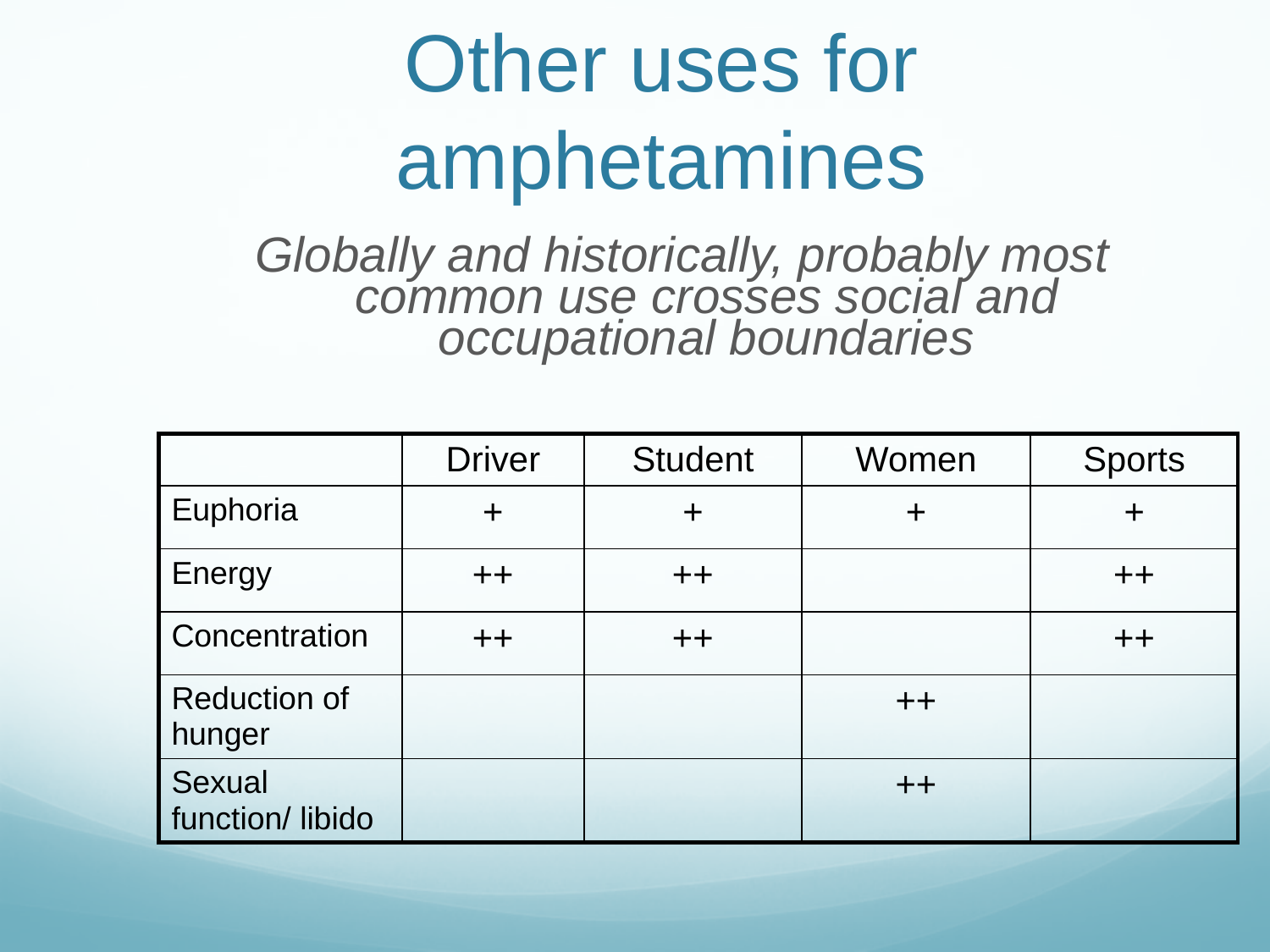

# Other uses for amphetamines
Globally and historically, probably most common use crosses social and occupational boundaries
|  | Driver | Student | Women | Sports |
| --- | --- | --- | --- | --- |
| Euphoria | + | + | + | + |
| Energy | ++ | ++ |  | ++ |
| Concentration | ++ | ++ |  | ++ |
| Reduction of hunger |  |  | ++ |  |
| Sexual function/ libido |  |  | ++ |  |